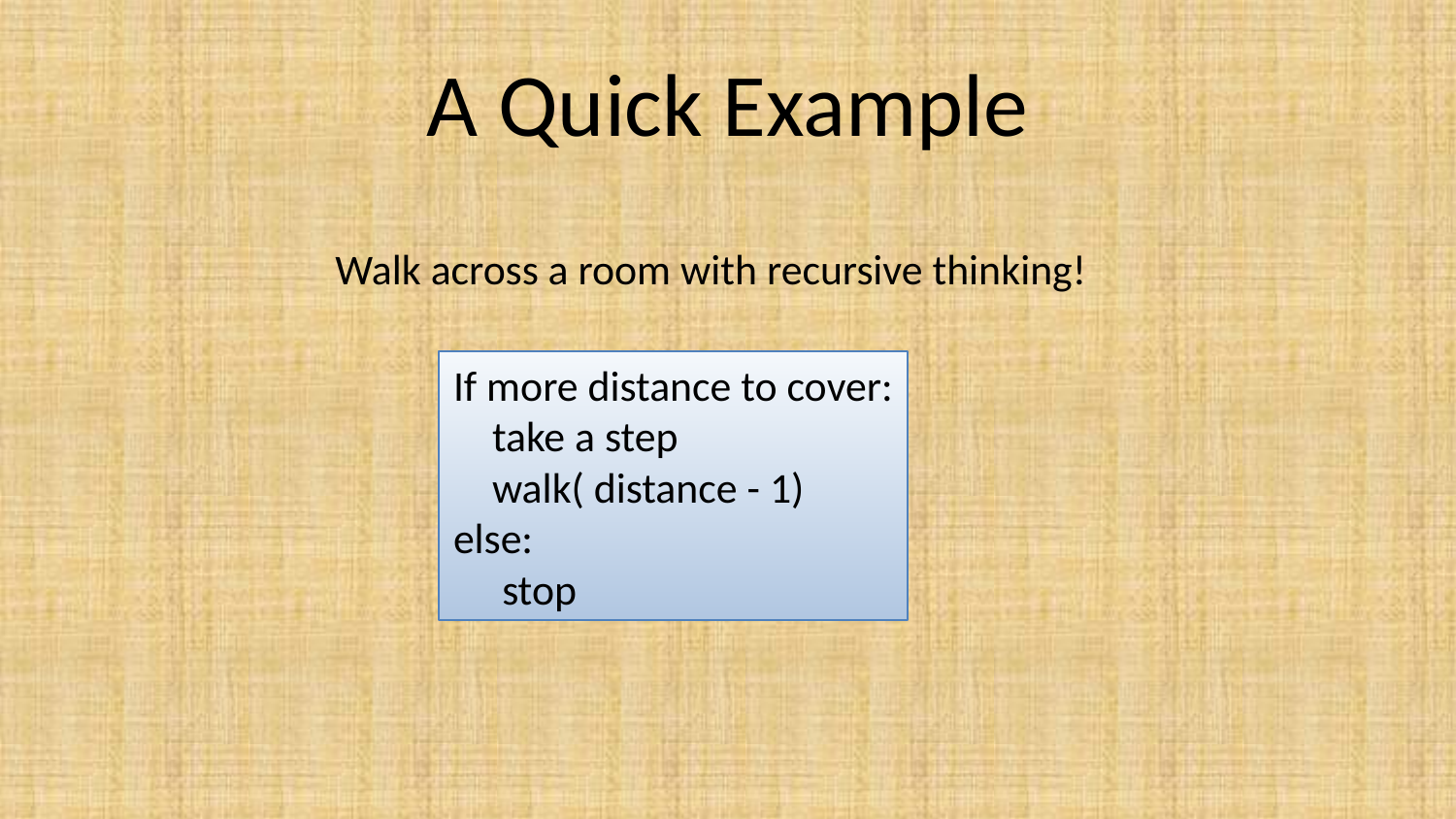

# A Quick Example
Walk across a room with recursive thinking!
If more distance to cover:
    take a step
    walk( distance - 1)
else:
     stop